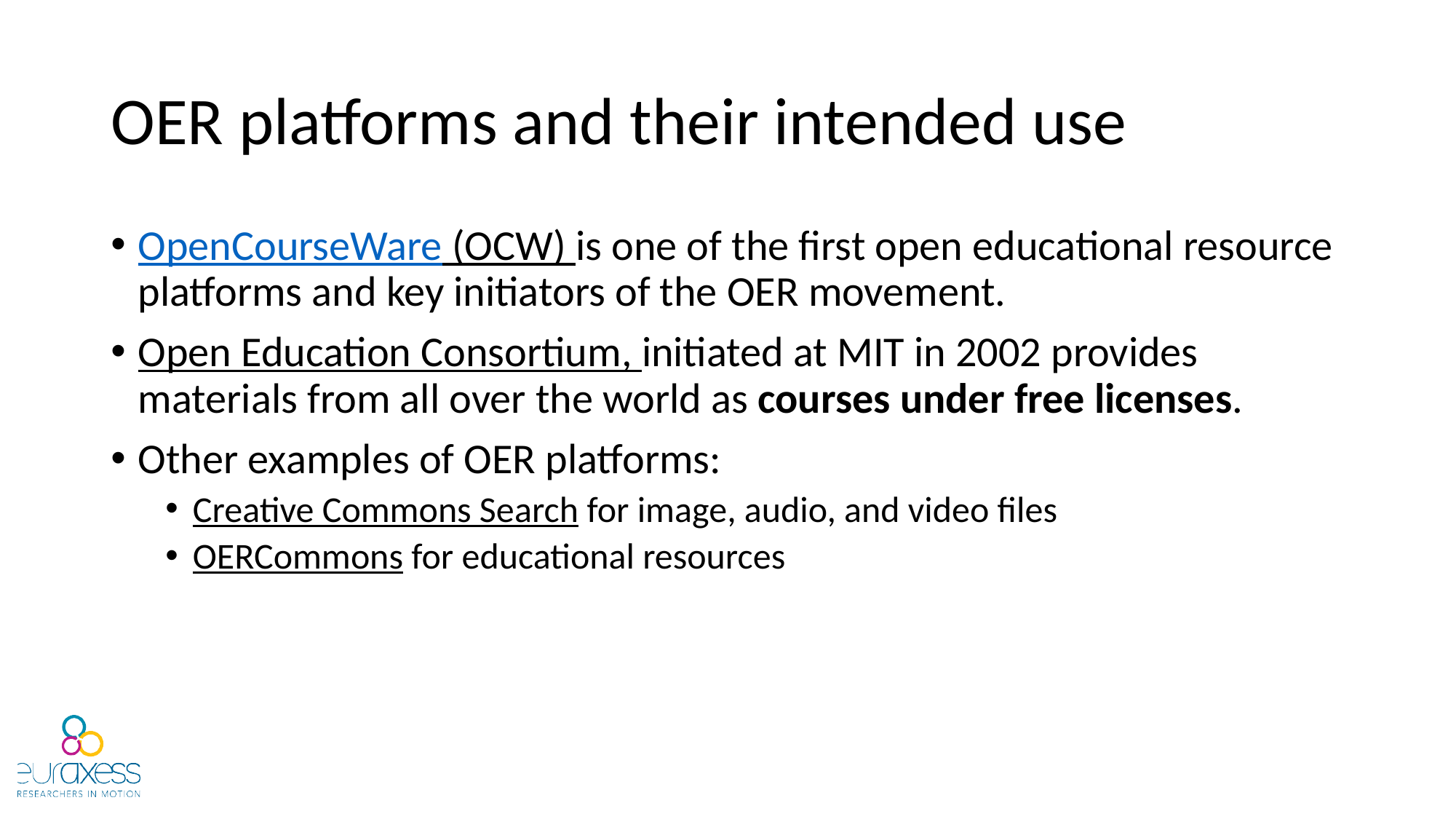

# OER platforms and their intended use
OpenCourseWare (OCW) is one of the first open educational resource platforms and key initiators of the OER movement.
Open Education Consortium, initiated at MIT in 2002 provides materials from all over the world as courses under free licenses.
Other examples of OER platforms:
Creative Commons Search for image, audio, and video files
OERCommons for educational resources